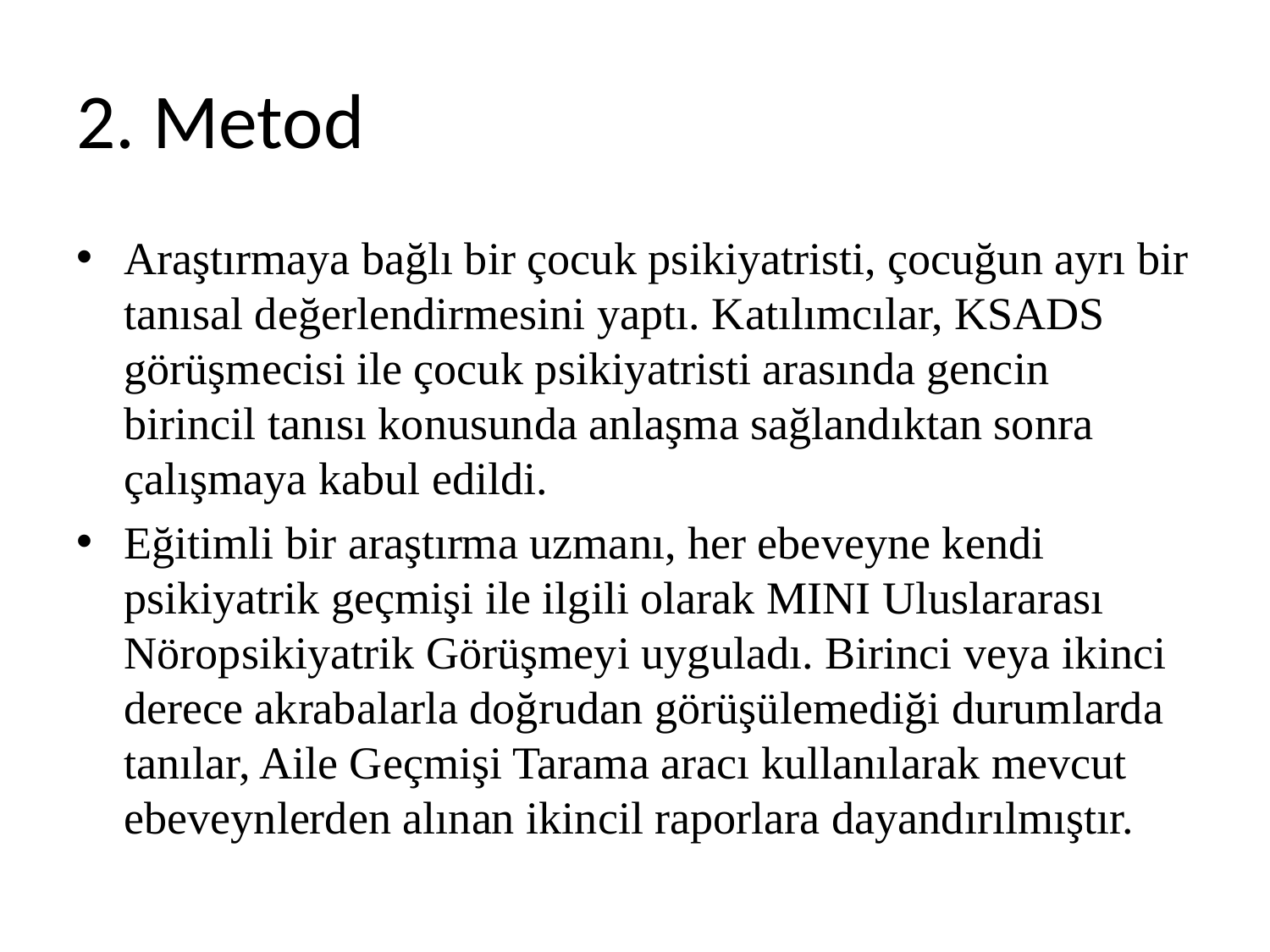

# 2. Metod
Araştırmaya bağlı bir çocuk psikiyatristi, çocuğun ayrı bir tanısal değerlendirmesini yaptı. Katılımcılar, KSADS görüşmecisi ile çocuk psikiyatristi arasında gencin birincil tanısı konusunda anlaşma sağlandıktan sonra çalışmaya kabul edildi.
Eğitimli bir araştırma uzmanı, her ebeveyne kendi psikiyatrik geçmişi ile ilgili olarak MINI Uluslararası Nöropsikiyatrik Görüşmeyi uyguladı. Birinci veya ikinci derece akrabalarla doğrudan görüşülemediği durumlarda tanılar, Aile Geçmişi Tarama aracı kullanılarak mevcut ebeveynlerden alınan ikincil raporlara dayandırılmıştır.